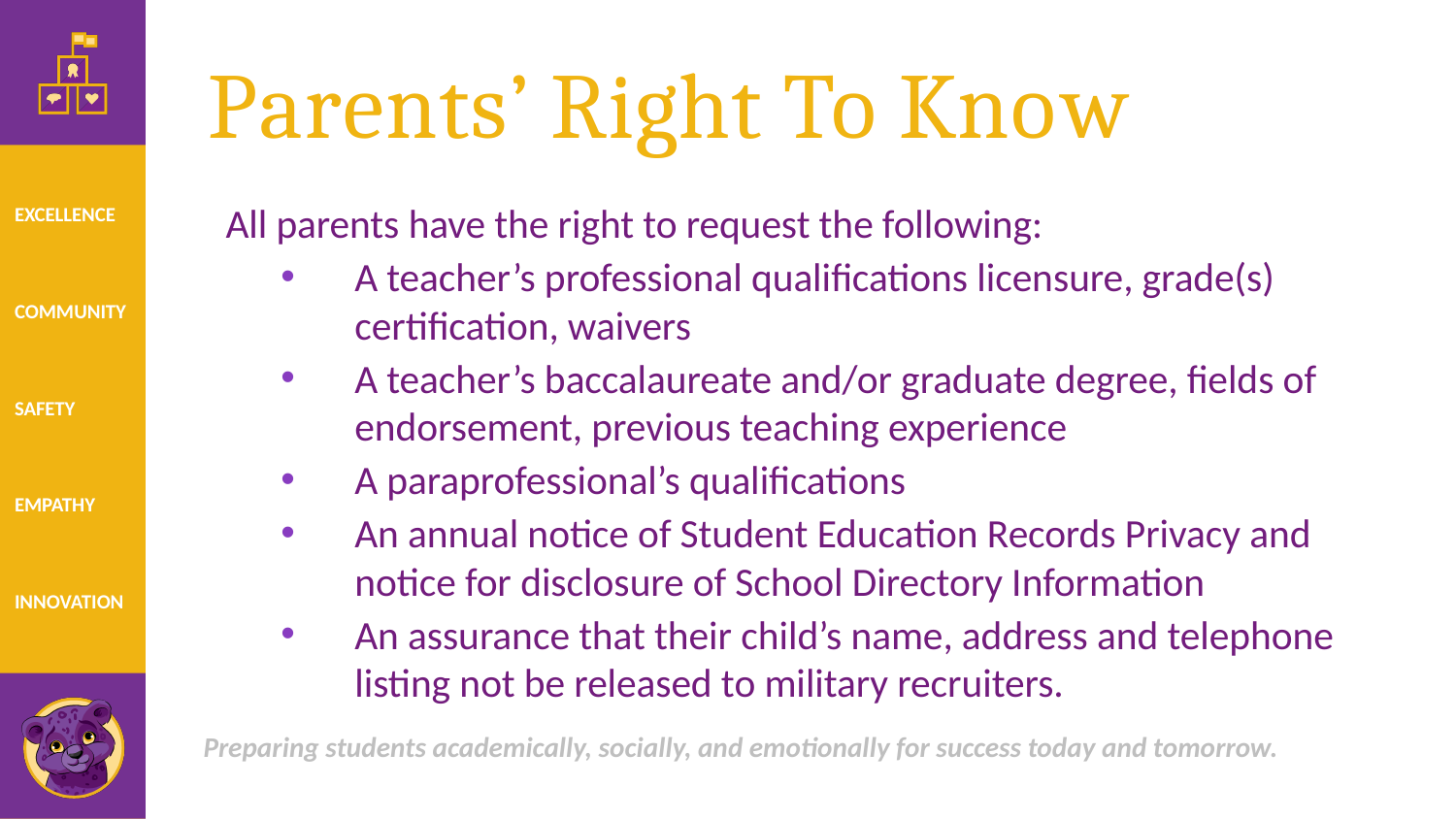

# Parents’ Right To Know
All parents have the right to request the following:
A teacher’s professional qualifications licensure, grade(s) certification, waivers
A teacher’s baccalaureate and/or graduate degree, fields of endorsement, previous teaching experience
A paraprofessional’s qualifications
An annual notice of Student Education Records Privacy and notice for disclosure of School Directory Information
An assurance that their child’s name, address and telephone listing not be released to military recruiters.